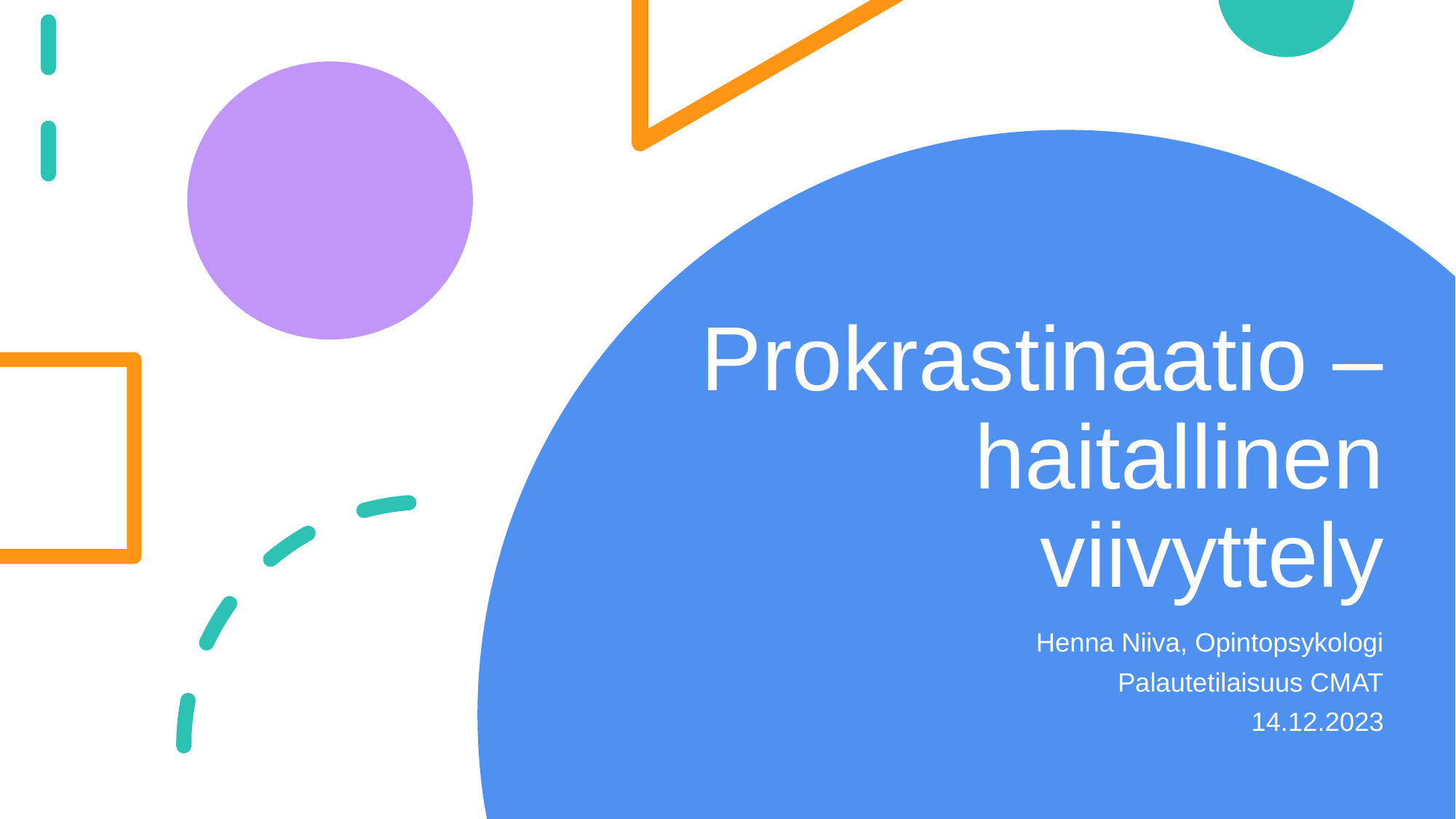

# Prokrastinaatio – haitallinen viivyttely
Henna Niiva, Opintopsykologi
Palautetilaisuus CMAT
14.12.2023